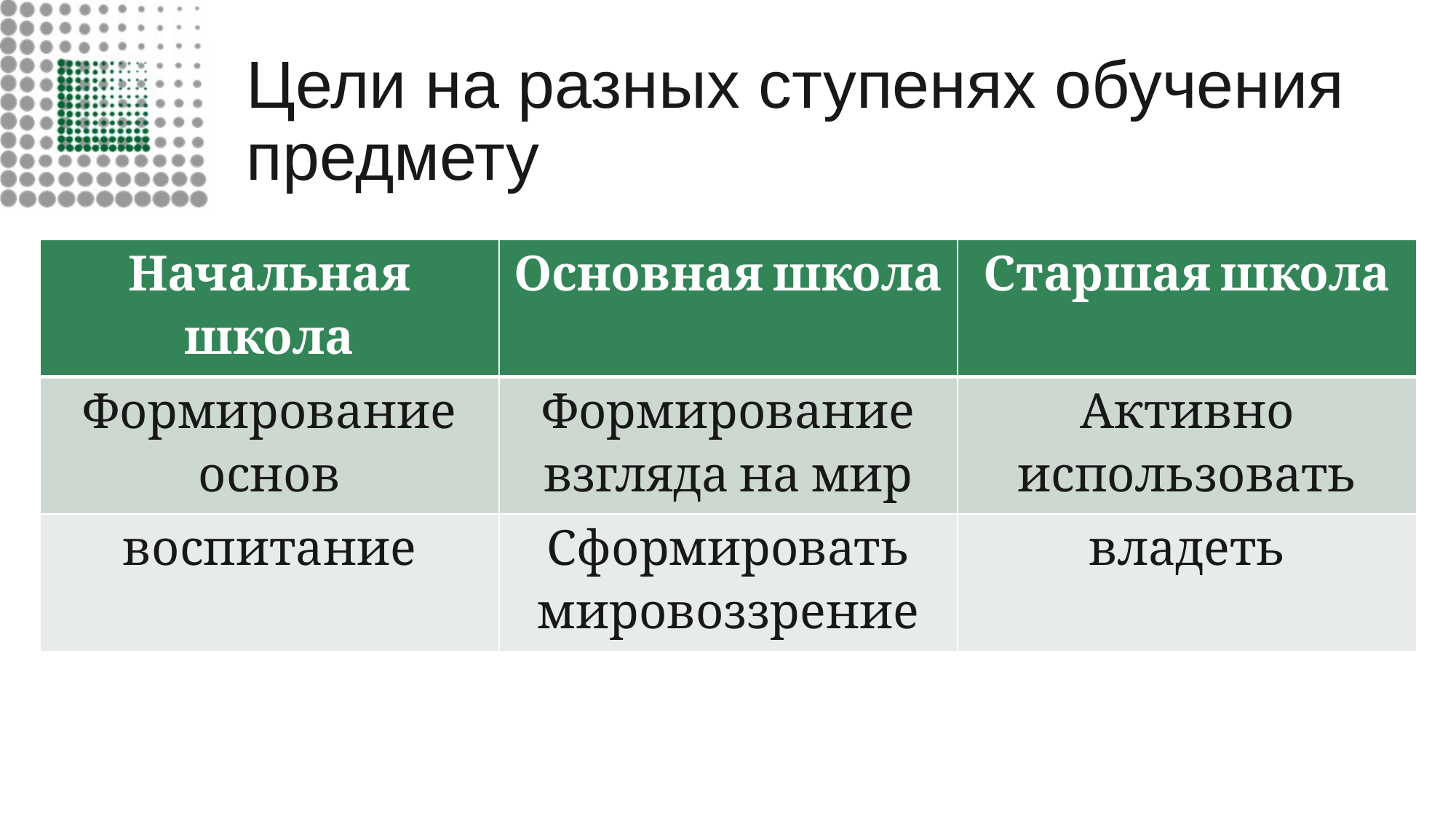

# Цели на разных ступенях обучения предмету
| Начальная школа | Основная школа | Старшая школа |
| --- | --- | --- |
| Формирование основ | Формирование взгляда на мир | Активно использовать |
| воспитание | Сформировать мировоззрение | владеть |